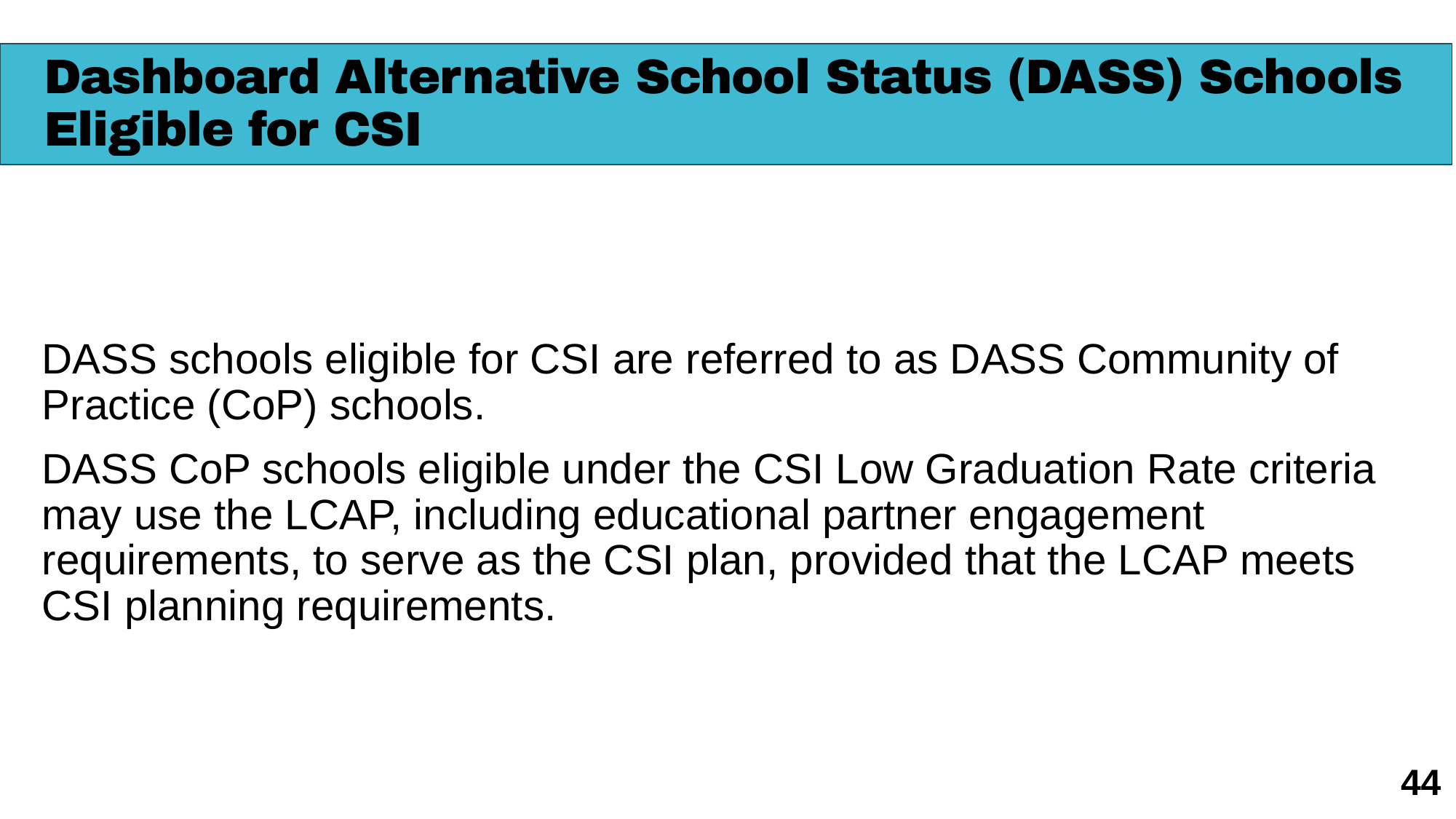

# Dashboard Alternative School Status (DASS) Schools Eligible for CSI

DASS schools eligible for CSI are referred to as DASS Community of Practice (CoP) schools.
DASS CoP schools eligible under the CSI Low Graduation Rate criteria may use the LCAP, including educational partner engagement requirements, to serve as the CSI plan, provided that the LCAP meets CSI planning requirements.
44